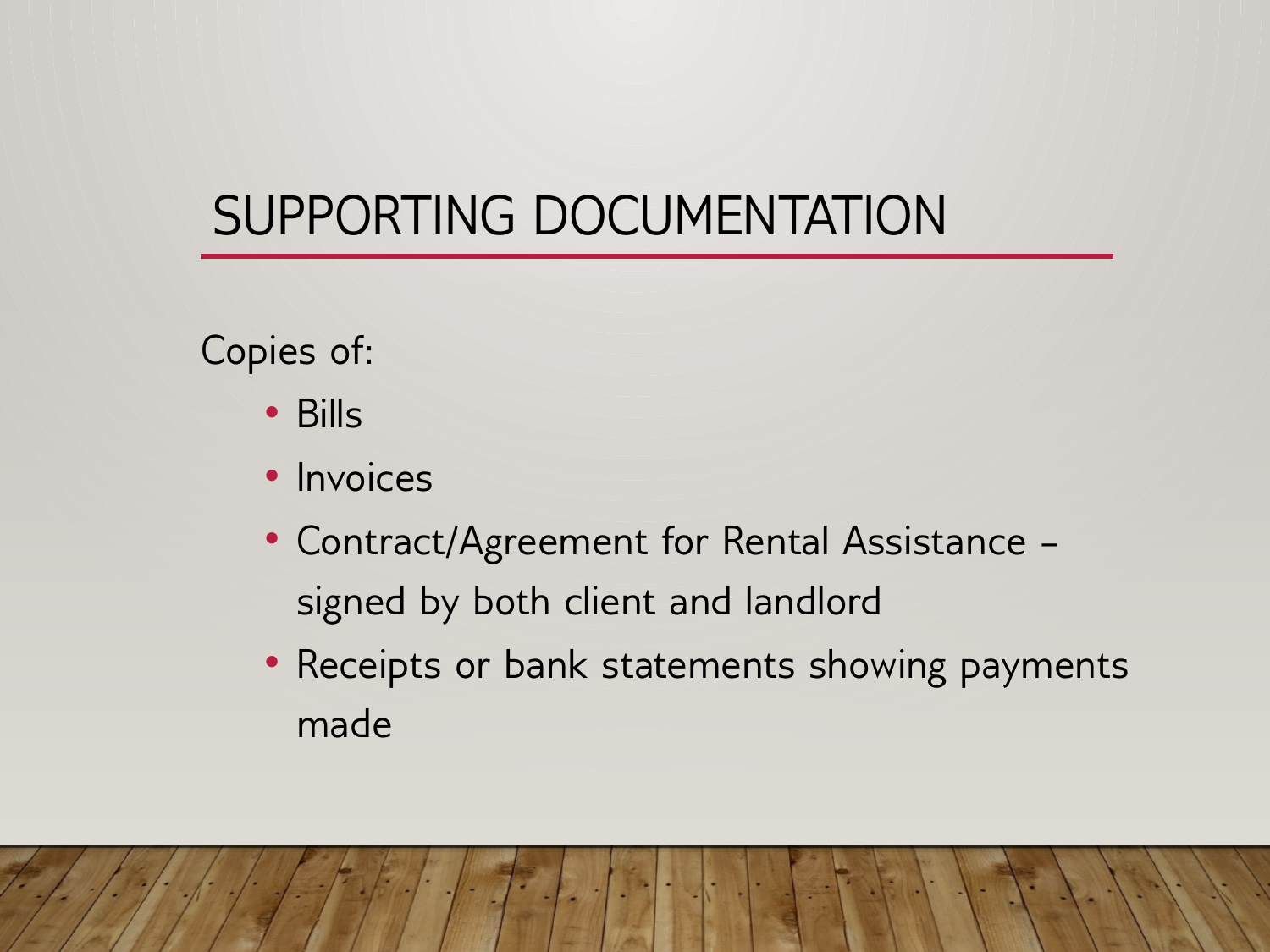

# Supporting documentation
Copies of:
Bills
Invoices
Contract/Agreement for Rental Assistance – signed by both client and landlord
Receipts or bank statements showing payments made